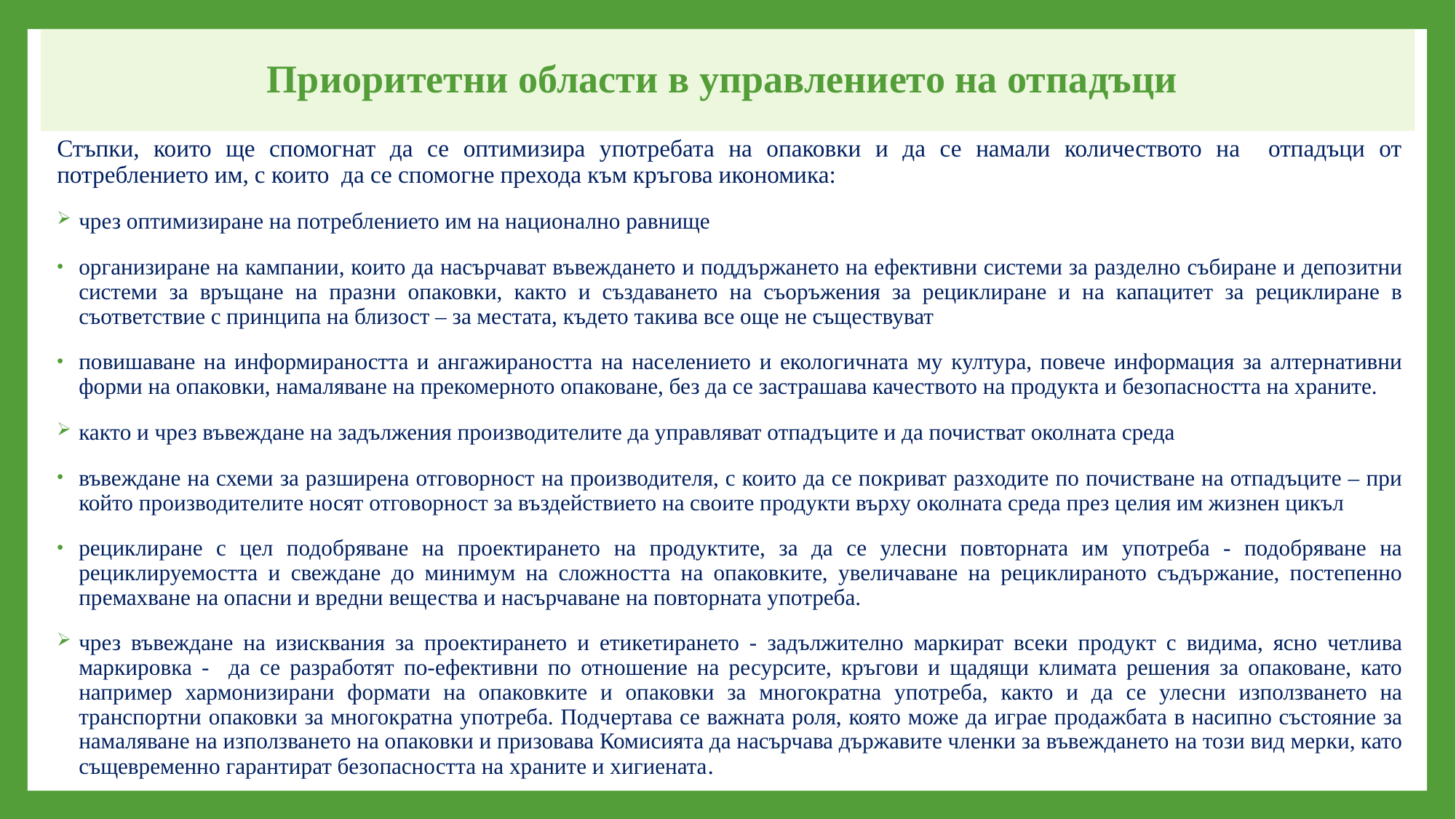

# Приоритетни области в управлението на отпадъци
Стъпки, които ще спомогнат да се оптимизира употребата на опаковки и да се намали количеството на  отпадъци от потреблението им, с които  да се спомогне прехода към кръгова икономика:
чрез оптимизиране на потреблението им на национално равнище
организиране на кампании, които да насърчават въвеждането и поддържането на ефективни системи за разделно събиране и депозитни системи за връщане на празни опаковки, както и създаването на съоръжения за рециклиране и на капацитет за рециклиране в съответствие с принципа на близост – за местата, където такива все още не съществуват
повишаване на информираността и ангажираността на населението и екологичната му култура, повече информация за алтернативни форми на опаковки, намаляване на прекомерното опаковане, без да се застрашава качеството на продукта и безопасността на храните.
както и чрез въвеждане на задължения производителите да управляват отпадъците и да почистват околната среда
въвеждане на схеми за разширена отговорност на производителя, с които да се покриват разходите по почистване на отпадъците – при който производителите носят отговорност за въздействието на своите продукти върху околната среда през целия им жизнен цикъл
рециклиране с цел подобряване на проектирането на продуктите, за да се улесни повторната им употреба - подобряване на рециклируемостта и свеждане до минимум на сложността на опаковките, увеличаване на рециклираното съдържание, постепенно премахване на опасни и вредни вещества и насърчаване на повторната употреба.
чрез въвеждане на изисквания за проектирането и етикетирането - задължително маркират всеки продукт с видима, ясно четлива маркировка -  да се разработят по-ефективни по отношение на ресурсите, кръгови и щадящи климата решения за опаковане, като например хармонизирани формати на опаковките и опаковки за многократна употреба, както и да се улесни използването на транспортни опаковки за многократна употреба. Подчертава се важната роля, която може да играе продажбата в насипно състояние за намаляване на използването на опаковки и призовава Комисията да насърчава държавите членки за въвеждането на този вид мерки, като същевременно гарантират безопасността на храните и хигиената.